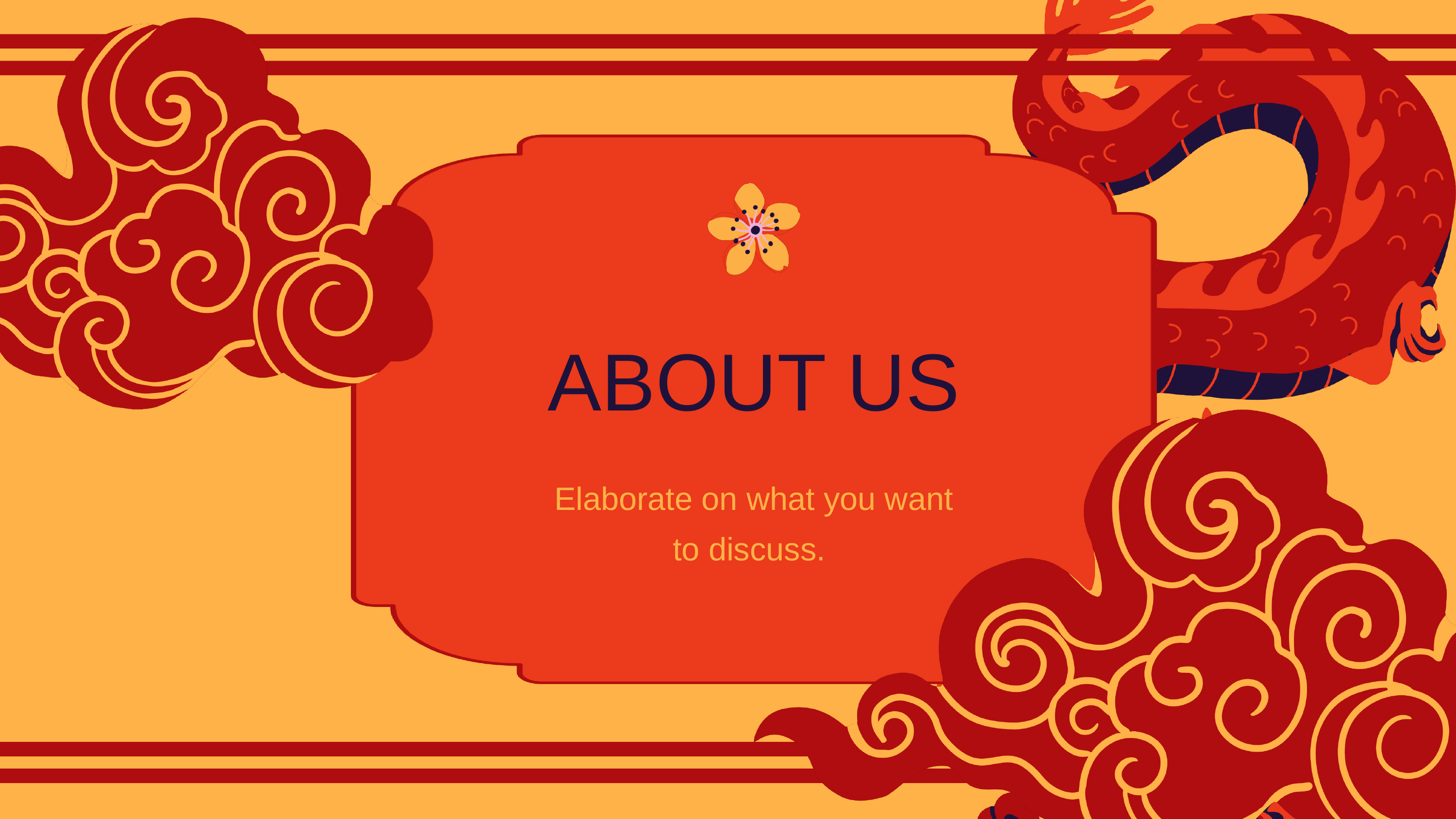

ABOUT US

Elaborate on what you want to discuss.